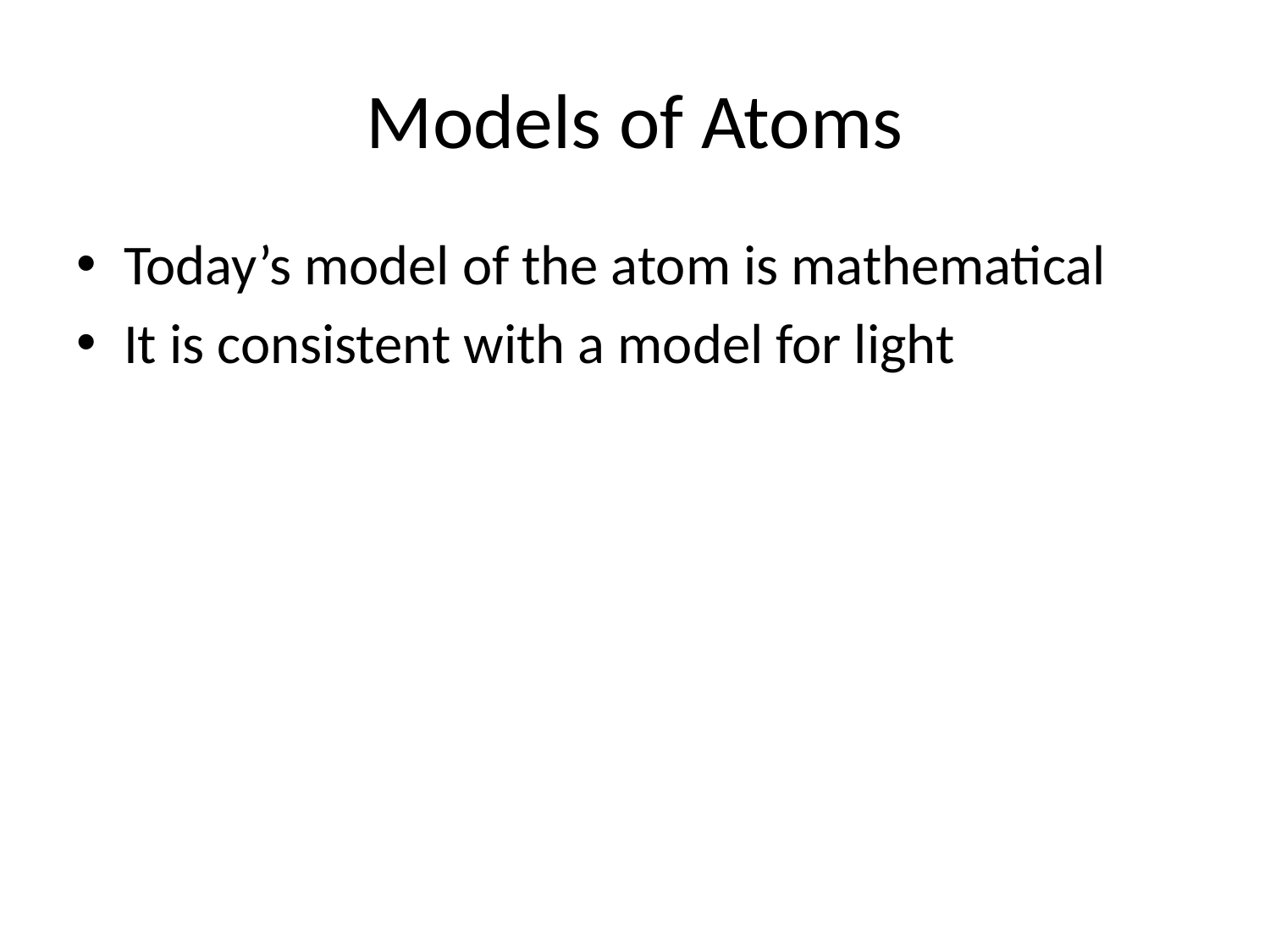

# Models of Atoms
Today’s model of the atom is mathematical
It is consistent with a model for light